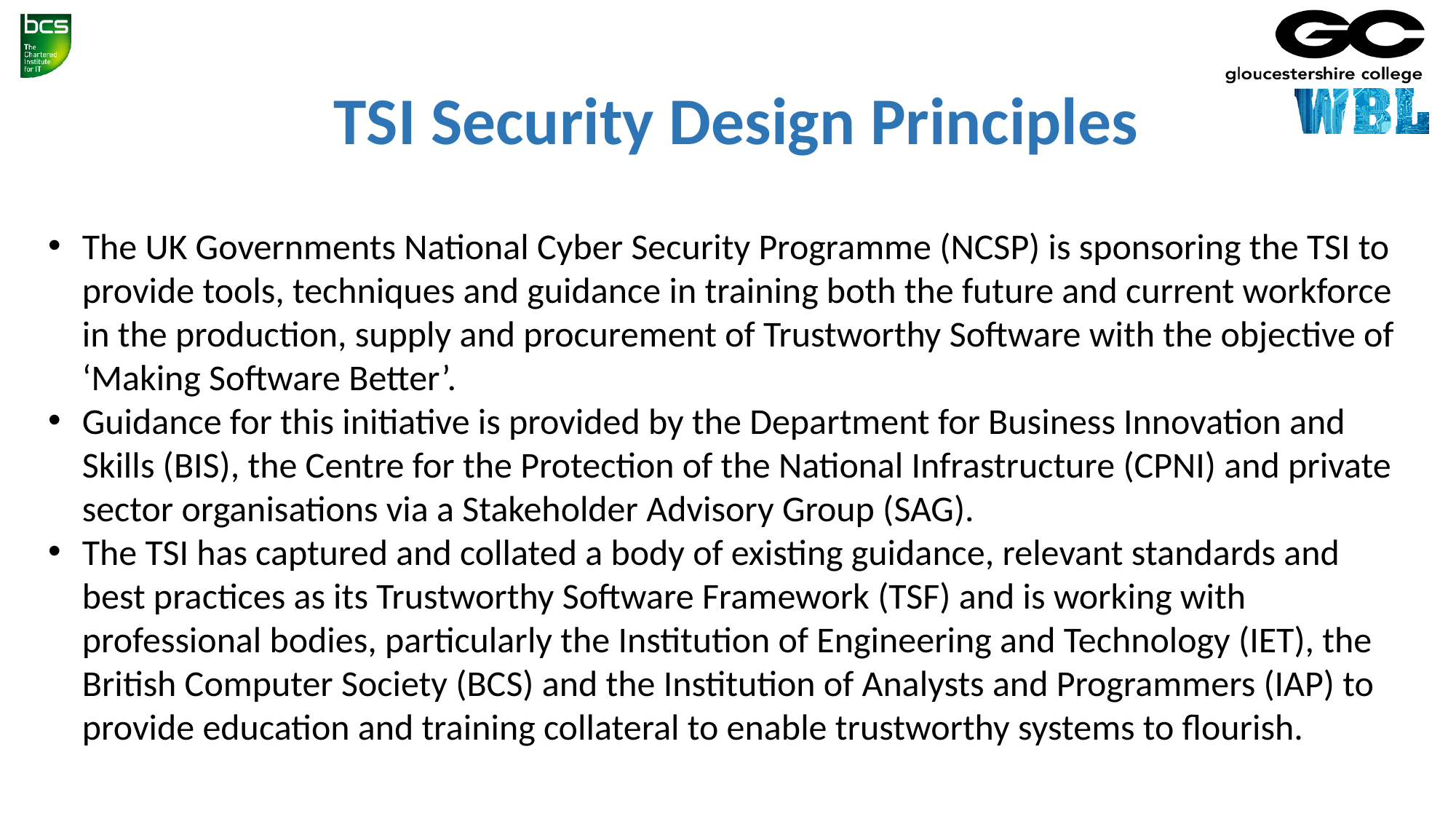

TSI Security Design Principles
The UK Governments National Cyber Security Programme (NCSP) is sponsoring the TSI to provide tools, techniques and guidance in training both the future and current workforce in the production, supply and procurement of Trustworthy Software with the objective of ‘Making Software Better’.
Guidance for this initiative is provided by the Department for Business Innovation and Skills (BIS), the Centre for the Protection of the National Infrastructure (CPNI) and private sector organisations via a Stakeholder Advisory Group (SAG).
The TSI has captured and collated a body of existing guidance, relevant standards and best practices as its Trustworthy Software Framework (TSF) and is working with professional bodies, particularly the Institution of Engineering and Technology (IET), the British Computer Society (BCS) and the Institution of Analysts and Programmers (IAP) to provide education and training collateral to enable trustworthy systems to flourish.